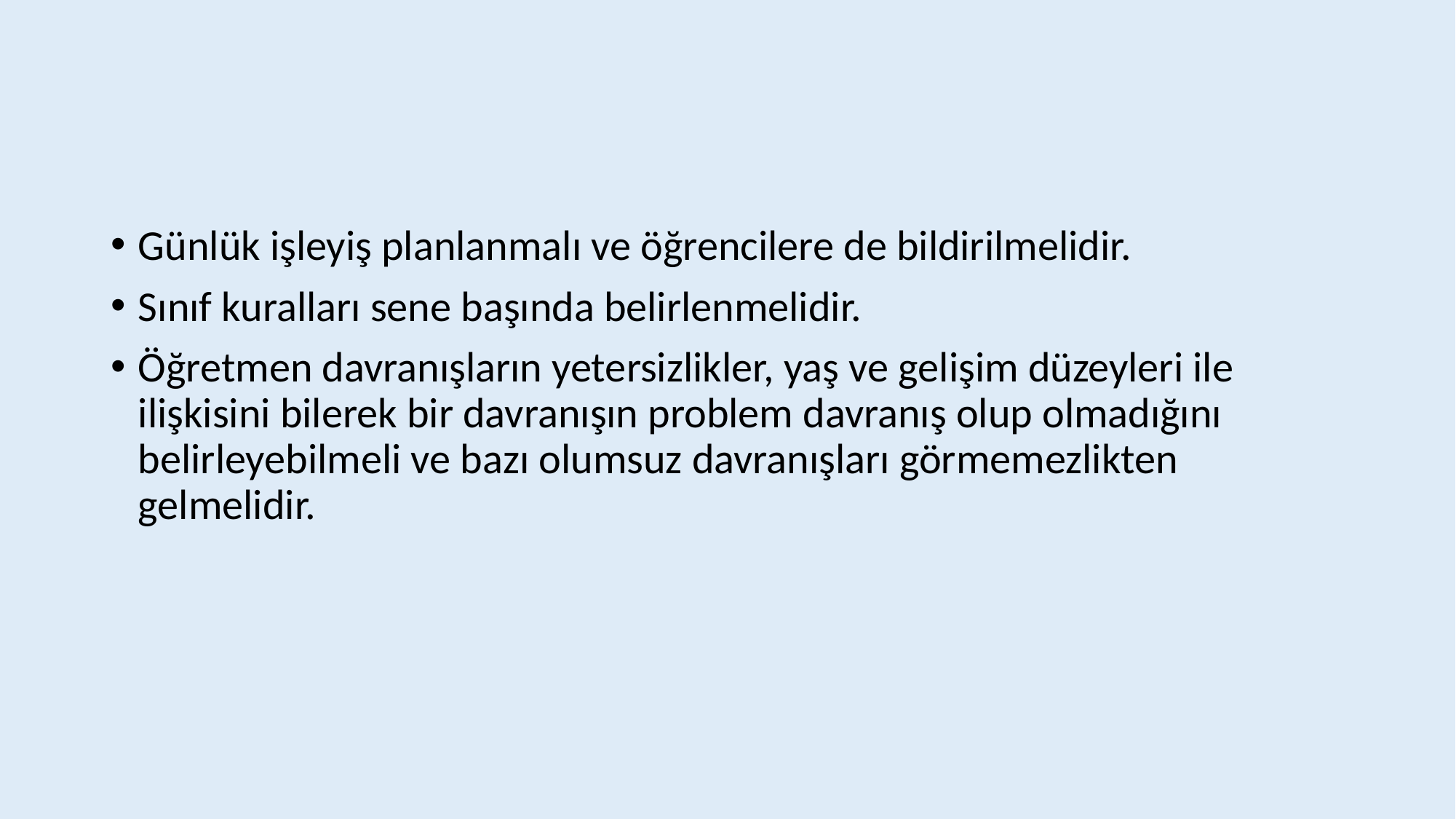

#
Günlük işleyiş planlanmalı ve öğrencilere de bildirilmelidir.
Sınıf kuralları sene başında belirlenmelidir.
Öğretmen davranışların yetersizlikler, yaş ve gelişim düzeyleri ile ilişkisini bilerek bir davranışın problem davranış olup olmadığını belirleyebilmeli ve bazı olumsuz davranışları görmemezlikten gelmelidir.